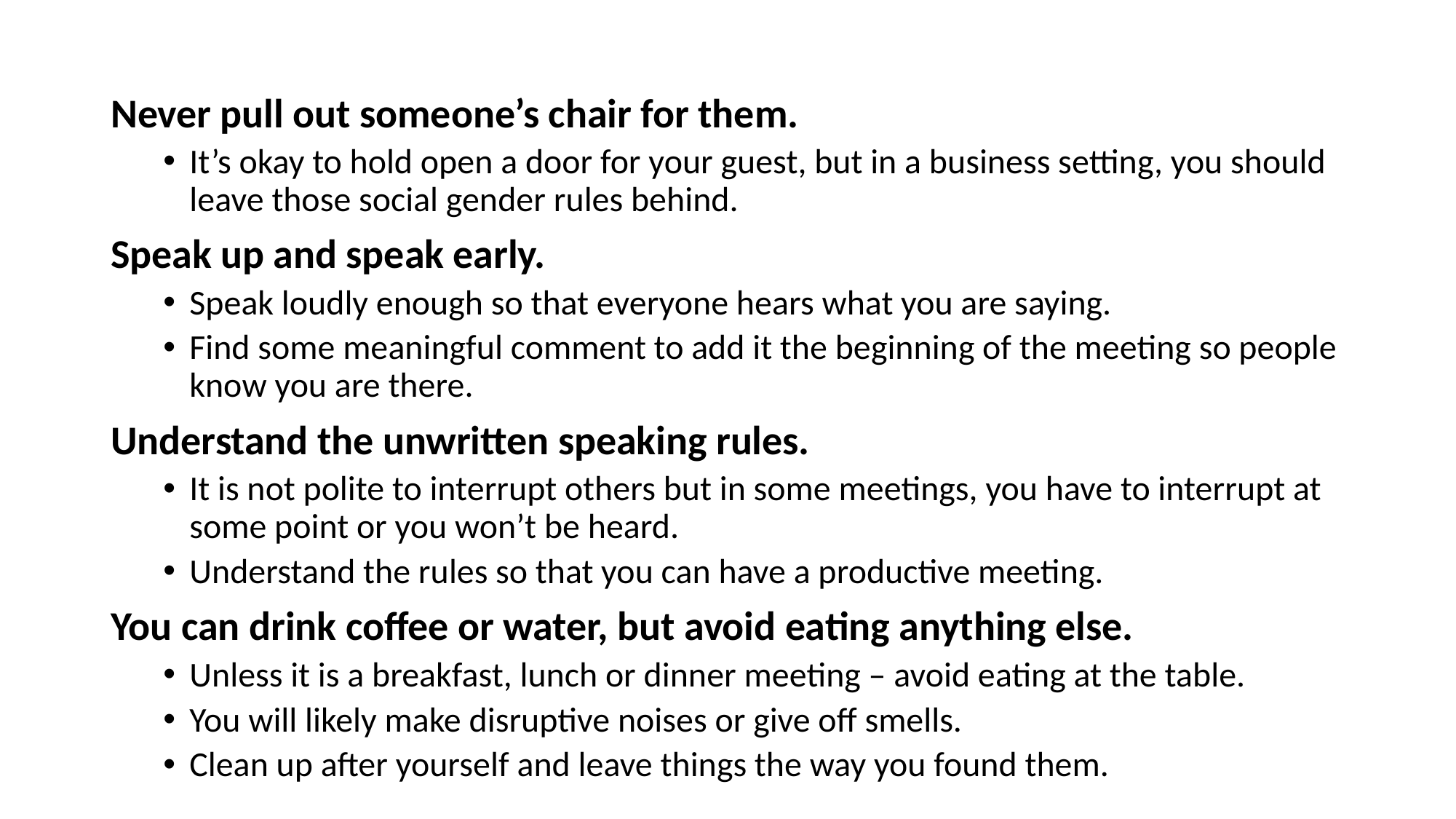

Never pull out someone’s chair for them.
It’s okay to hold open a door for your guest, but in a business setting, you should leave those social gender rules behind.
Speak up and speak early.
Speak loudly enough so that everyone hears what you are saying.
Find some meaningful comment to add it the beginning of the meeting so people know you are there.
Understand the unwritten speaking rules.
It is not polite to interrupt others but in some meetings, you have to interrupt at some point or you won’t be heard.
Understand the rules so that you can have a productive meeting.
You can drink coffee or water, but avoid eating anything else.
Unless it is a breakfast, lunch or dinner meeting – avoid eating at the table.
You will likely make disruptive noises or give off smells.
Clean up after yourself and leave things the way you found them.